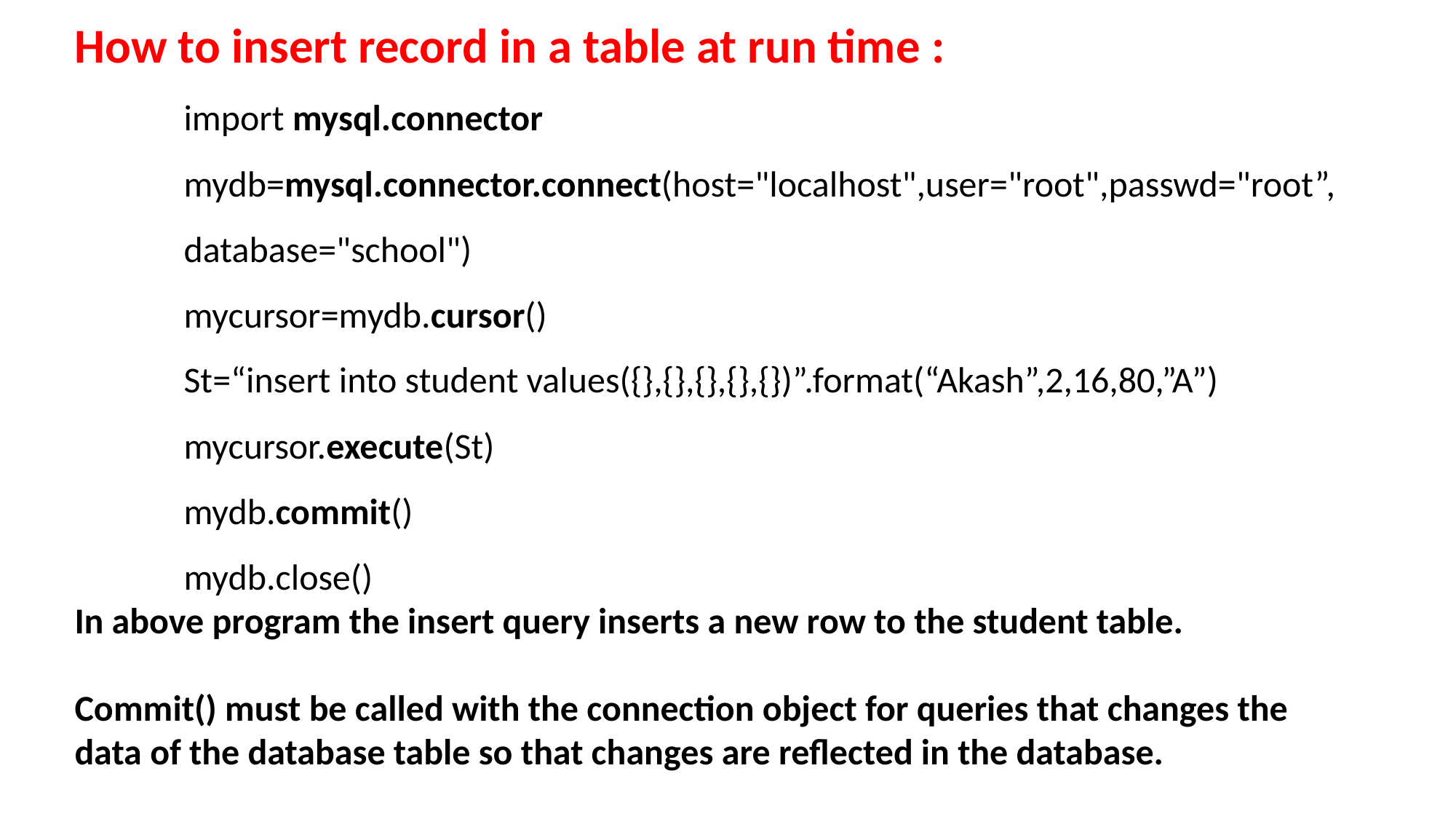

How to insert record in a table at run time :
import mysql.connector
mydb=mysql.connector.connect(host="localhost",user="root",passwd="root”,database="school")​
mycursor=mydb.cursor()​
St=“insert into student values({},{},{},{},{})”.format(“Akash”,2,16,80,”A”)
mycursor.execute(St)​
mydb.commit()​​
mydb.close()
In above program the insert query inserts a new row to the student table. ​

Commit() must be called with the connection object for queries that changes the data of the database table so that changes are reflected in the database.